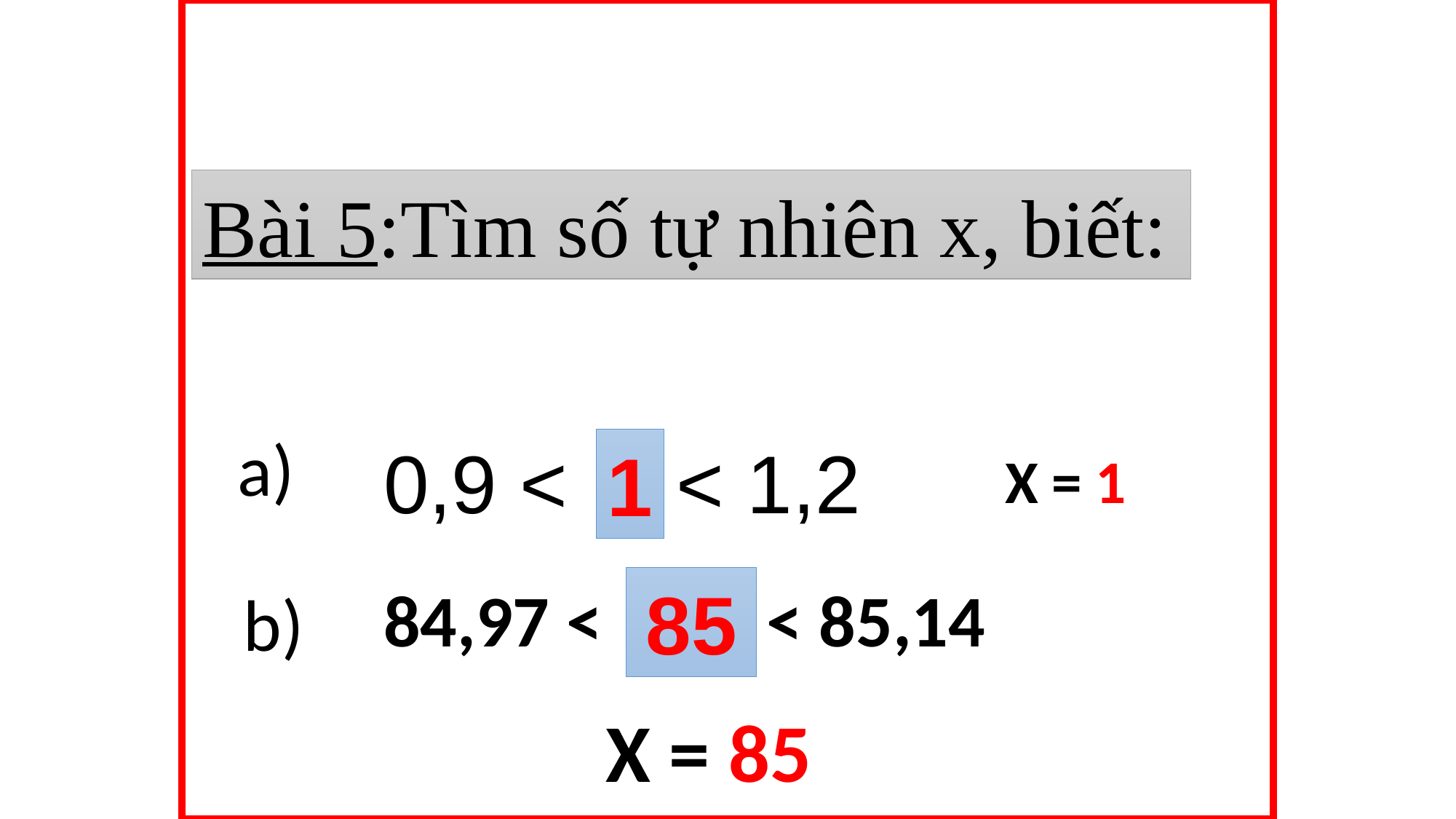

Bài 5:Tìm số tự nhiên x, biết:
a)
0,9 <  x < 1,2
1
X = 1
85
84,97 <    x    < 85,14
b)
X = 85